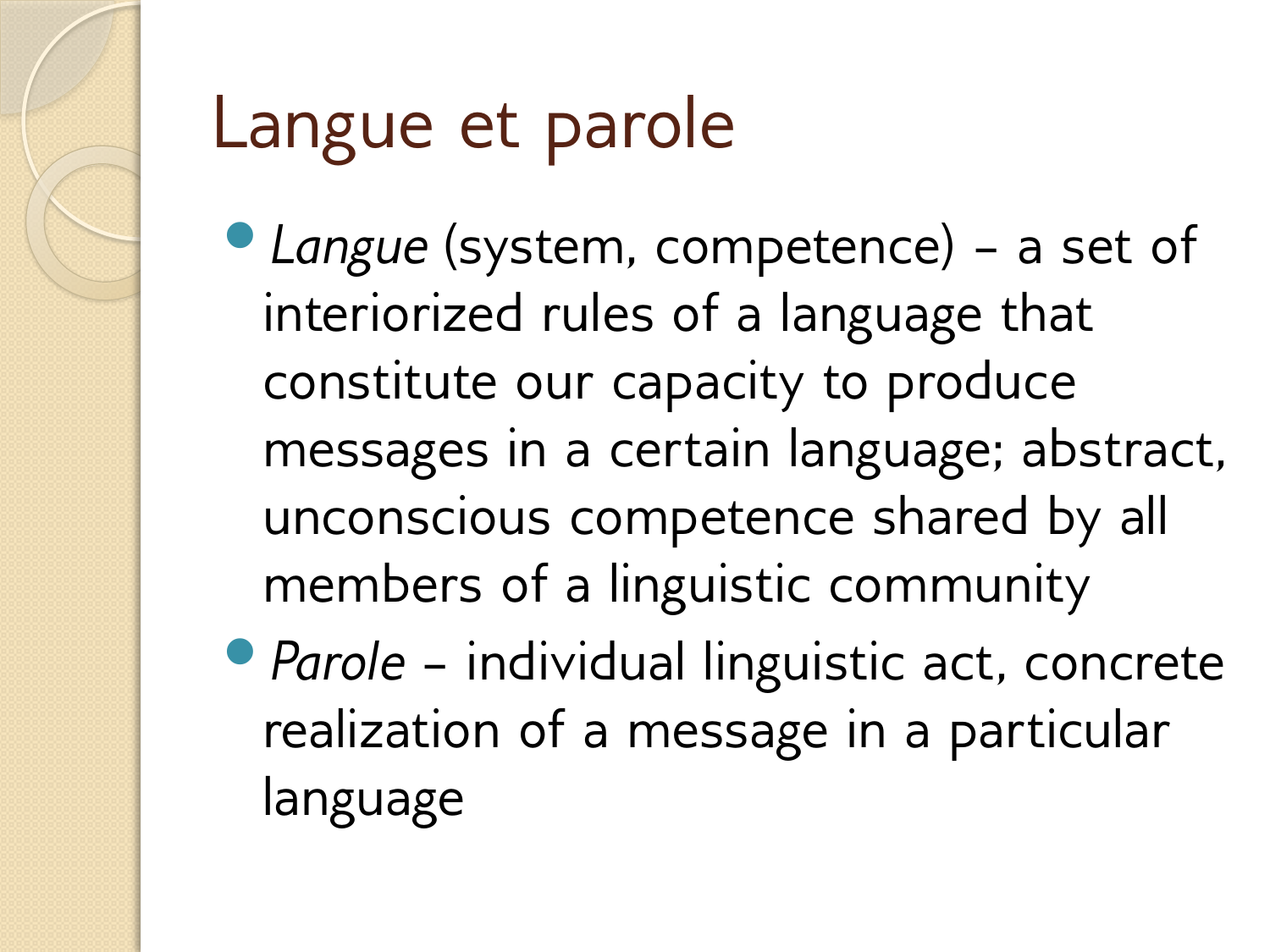

# Langue et parole
Langue (system, competence) – a set of interiorized rules of a language that constitute our capacity to produce messages in a certain language; abstract, unconscious competence shared by all members of a linguistic community
Parole – individual linguistic act, concrete realization of a message in a particular language